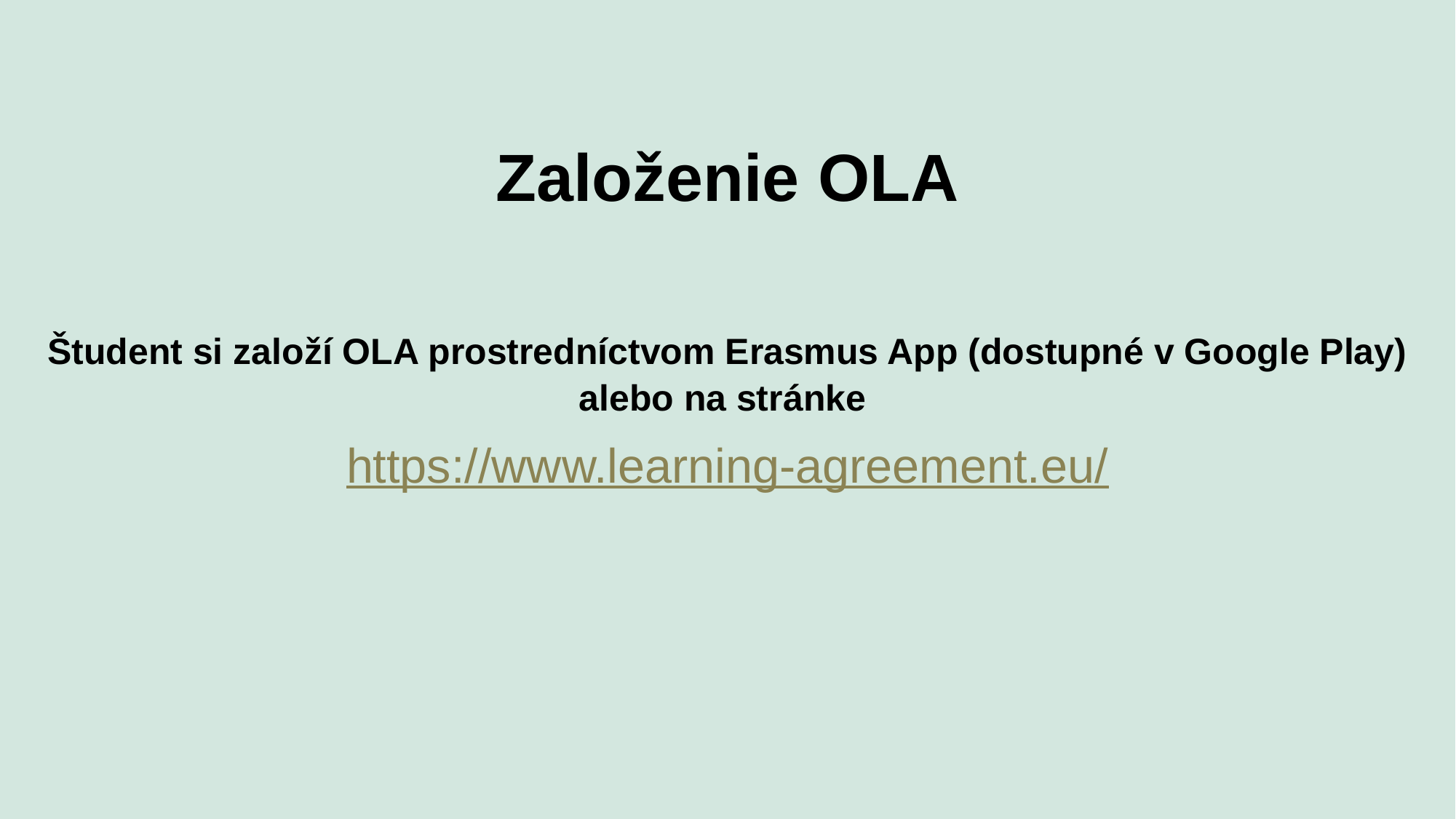

Založenie OLA

Študent si založí OLA prostredníctvom Erasmus App (dostupné v Google Play) alebo na stránke
https://www.learning-agreement.eu/